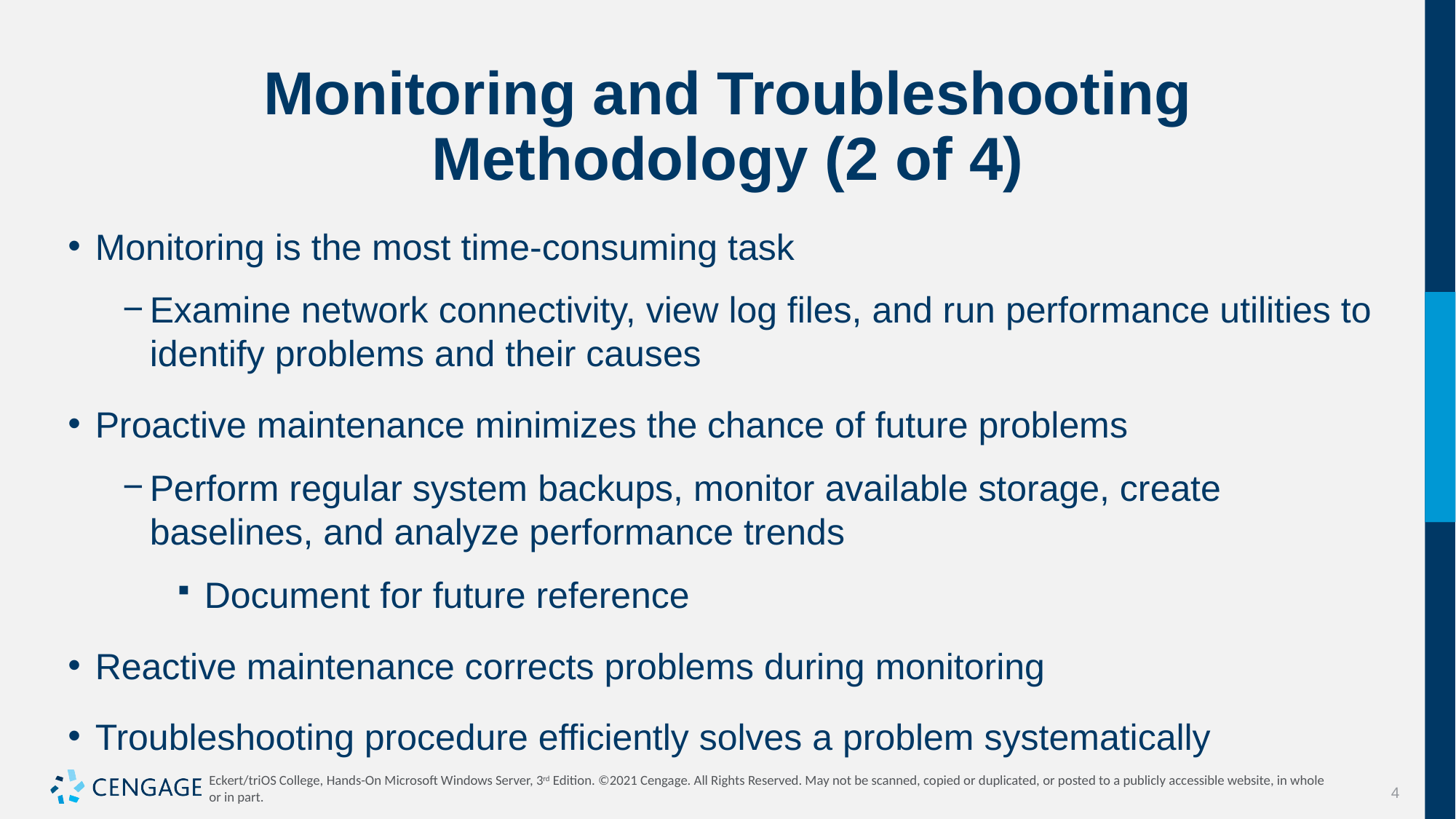

# Monitoring and Troubleshooting Methodology (2 of 4)
Monitoring is the most time-consuming task
Examine network connectivity, view log files, and run performance utilities to identify problems and their causes
Proactive maintenance minimizes the chance of future problems
Perform regular system backups, monitor available storage, create baselines, and analyze performance trends
Document for future reference
Reactive maintenance corrects problems during monitoring
Troubleshooting procedure efficiently solves a problem systematically